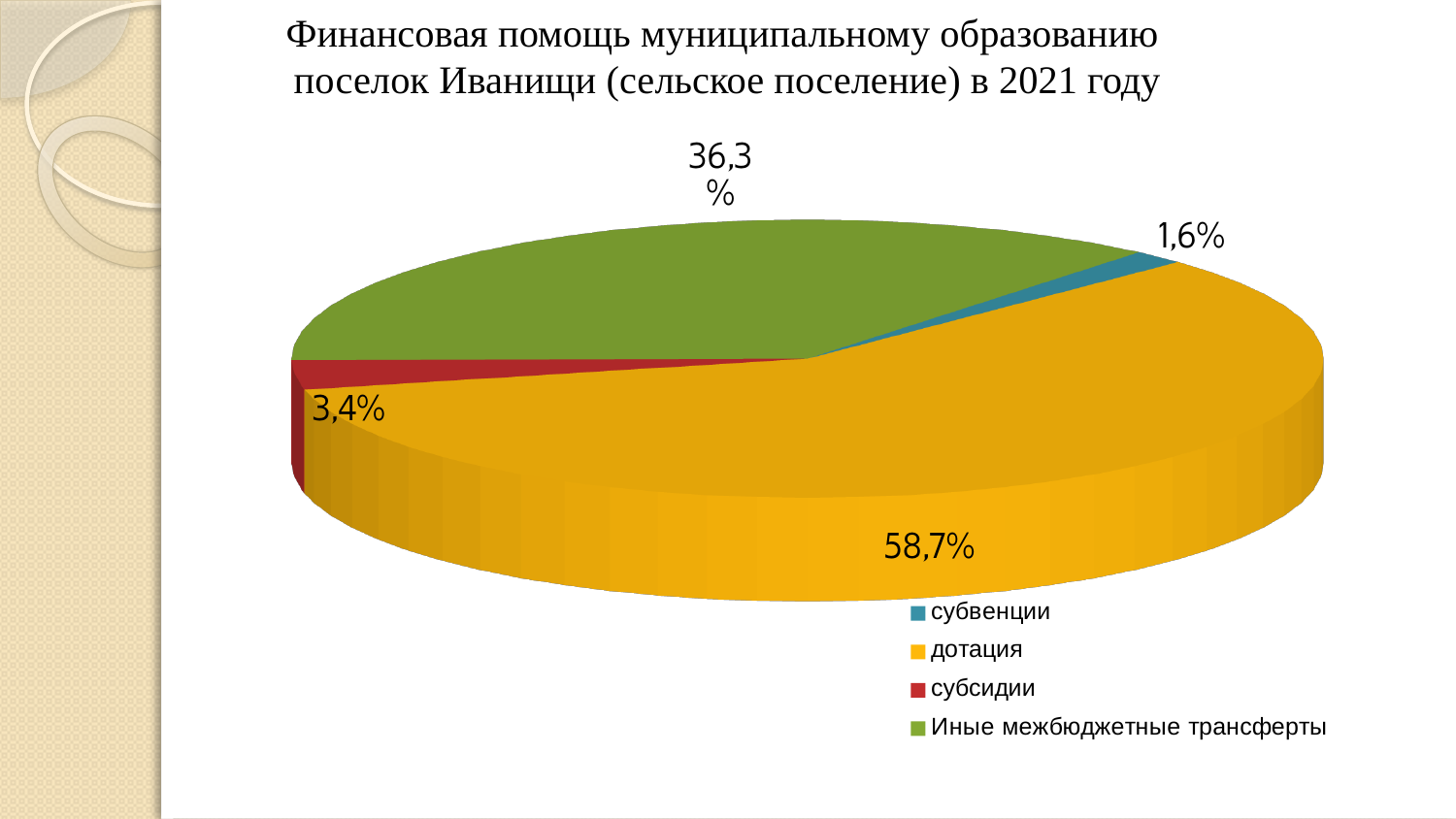

# Финансовая помощь муниципальному образованию поселок Иванищи (сельское поселение) в 2021 году

[unsupported chart]